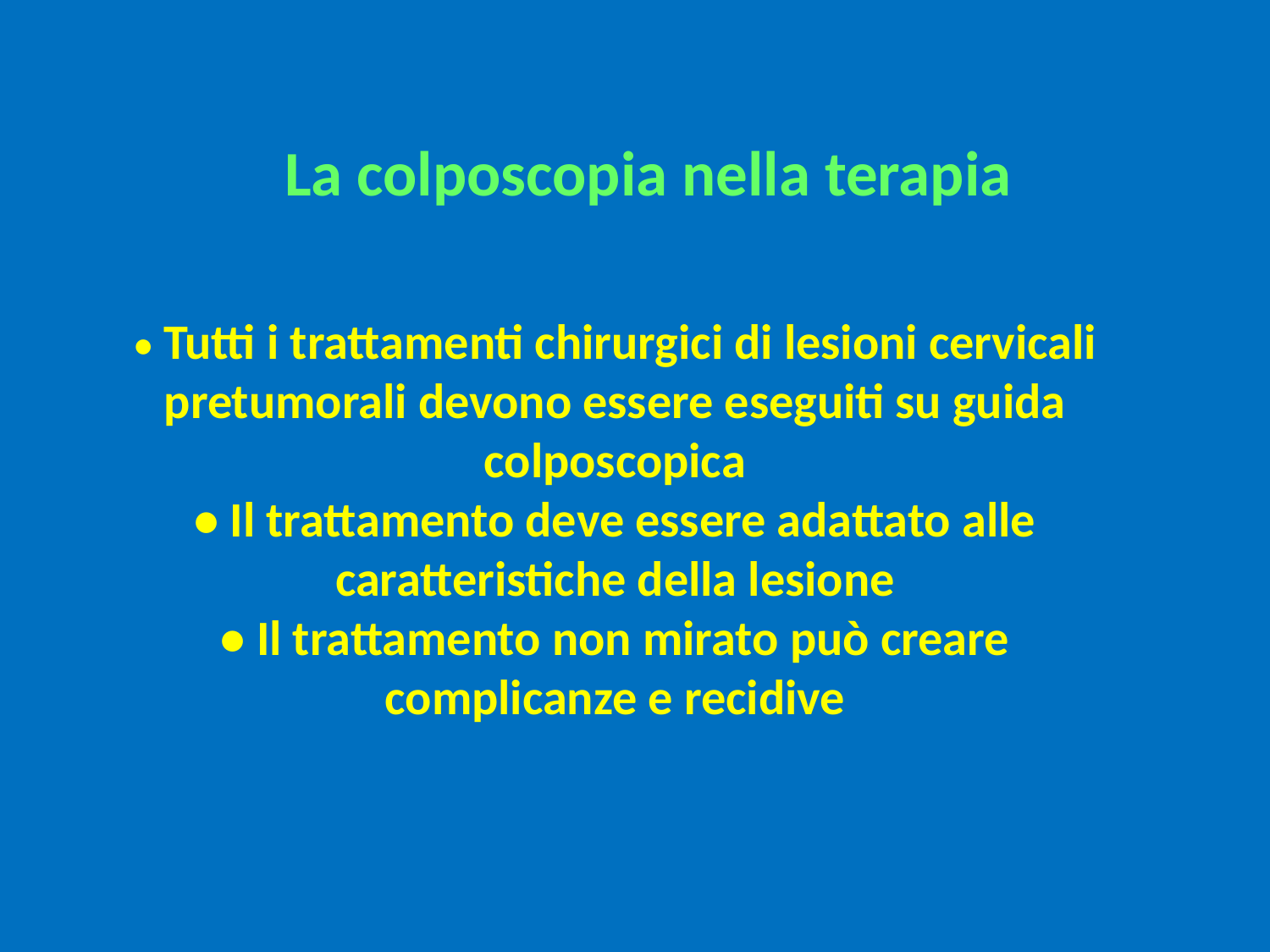

La colposcopia nella terapia

• Tutti i trattamenti chirurgici di lesioni cervicali
pretumorali devono essere eseguiti su guida
colposcopica
• Il trattamento deve essere adattato alle
caratteristiche della lesione
• Il trattamento non mirato può creare complicanze e recidive